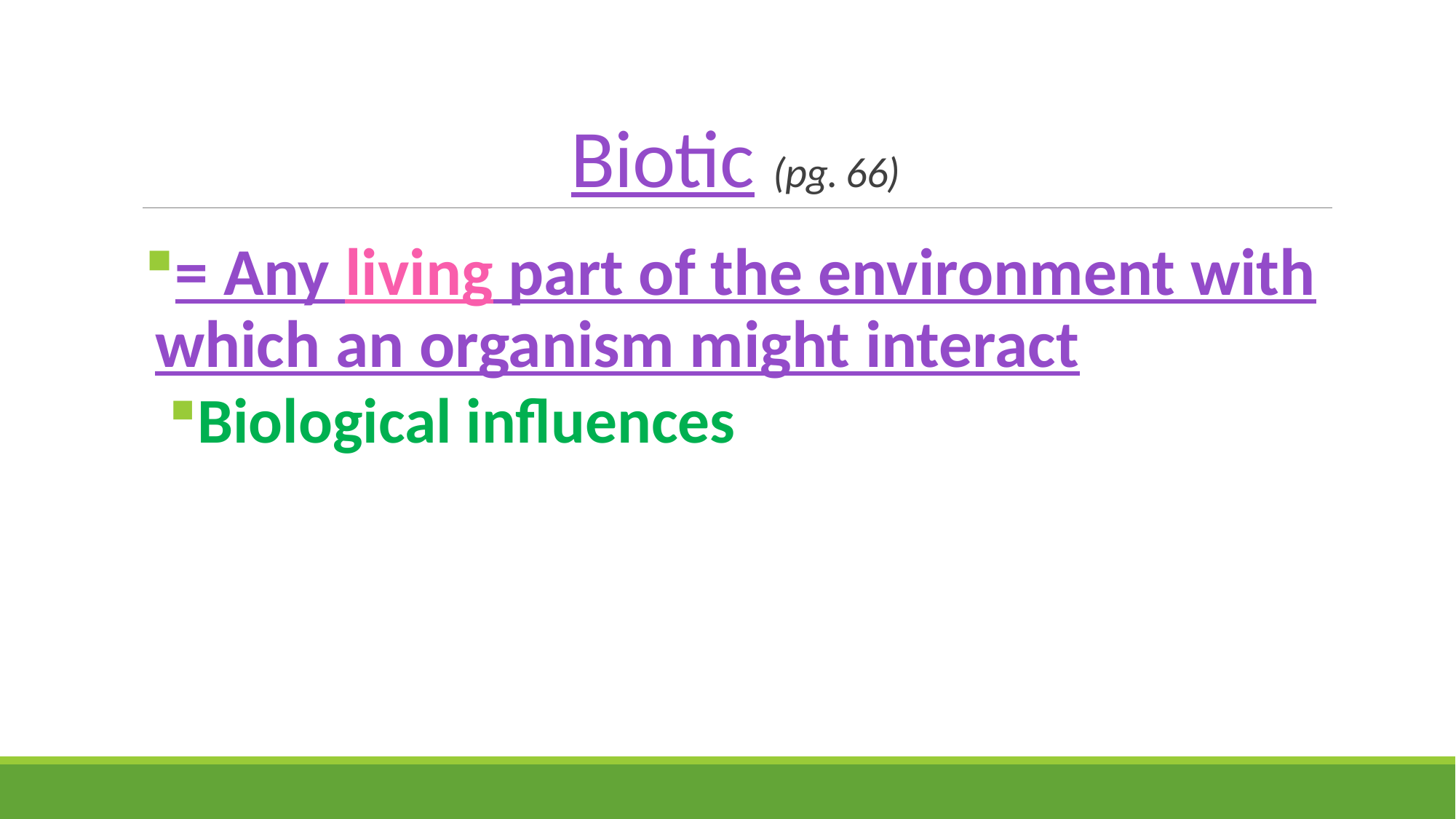

# Biotic (pg. 66)
= Any living part of the environment with which an organism might interact
Biological influences